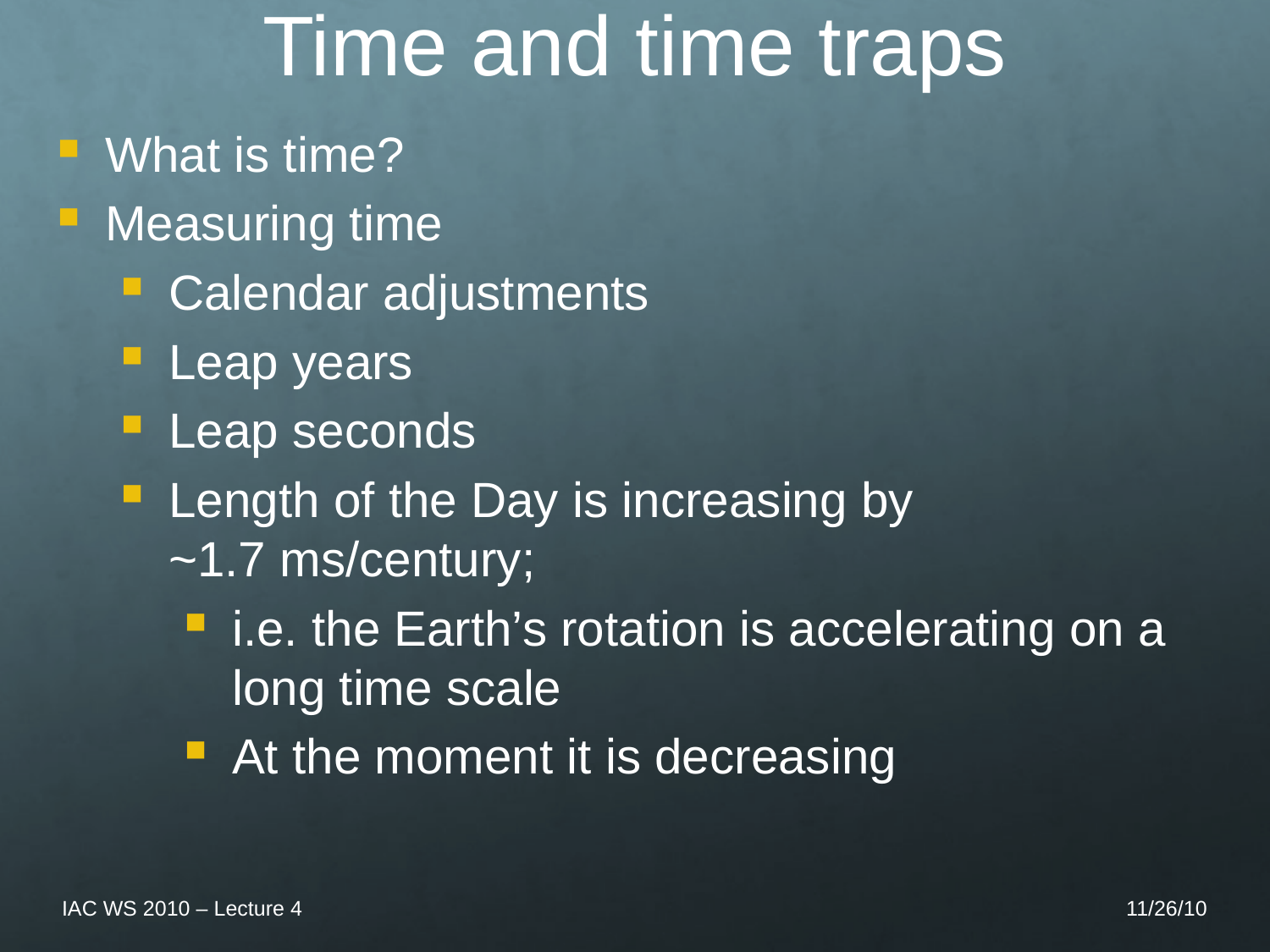

Time and time traps
What is time?
Measuring time
Calendar adjustments
Leap years
Leap seconds
Length of the Day is increasing by
~1.7 ms/century;
i.e. the Earth’s rotation is accelerating on a long time scale
At the moment it is decreasing

IAC WS 2010 – Lecture 4
11/26/10